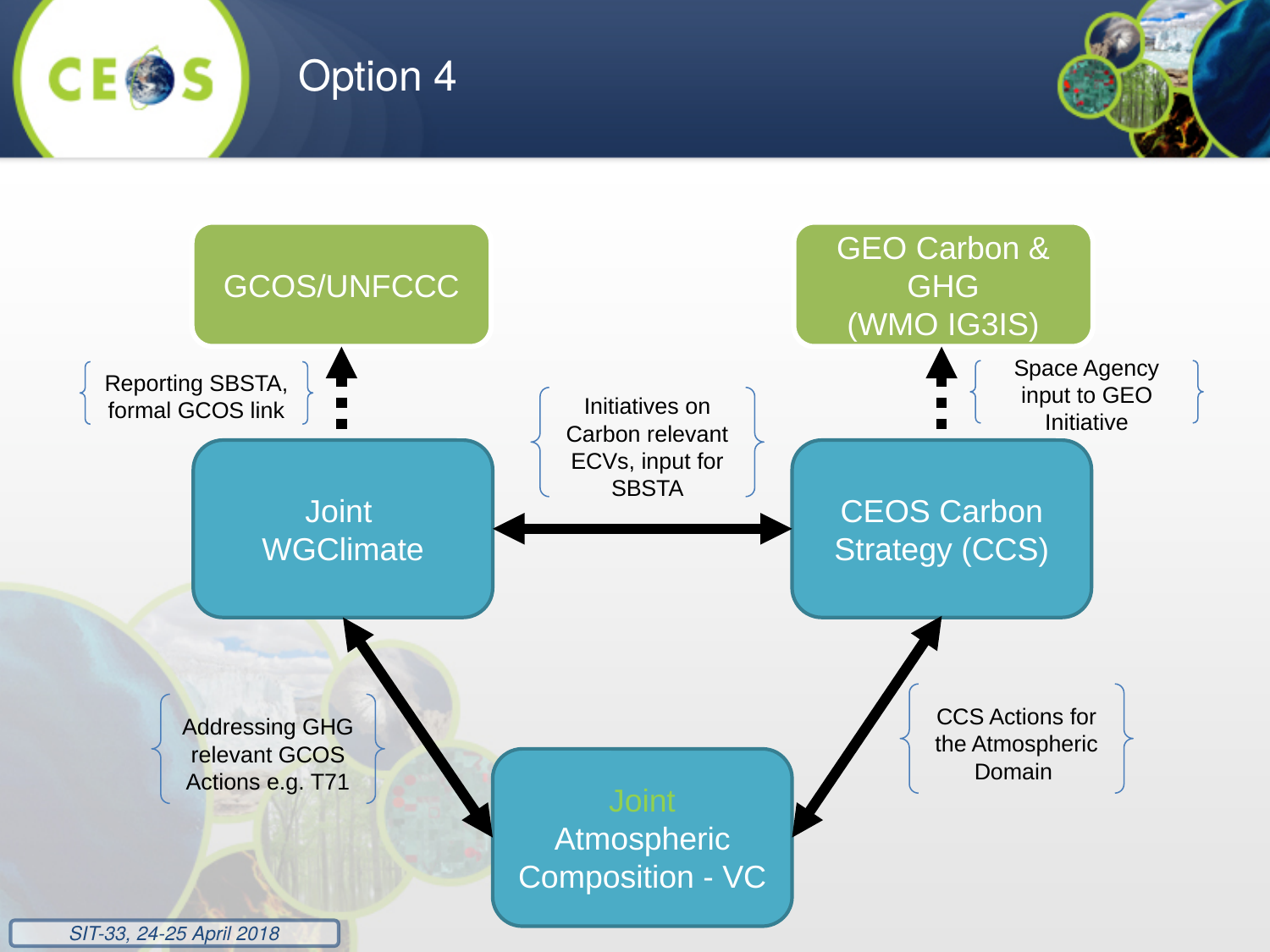

Option 4
GCOS/UNFCCC

GEO Carbon & GHG
(WMO IG3IS)

Space Agency input to GEO Initiative
Reporting SBSTA, formal GCOS link
Initiatives on Carbon relevant ECVs, input for SBSTA
CEOS Carbon Strategy (CCS)
Joint
WGClimate
CCS Actions for the Atmospheric Domain
Addressing GHG relevant GCOS Actions e.g. T71
Joint
Atmospheric Composition - VC